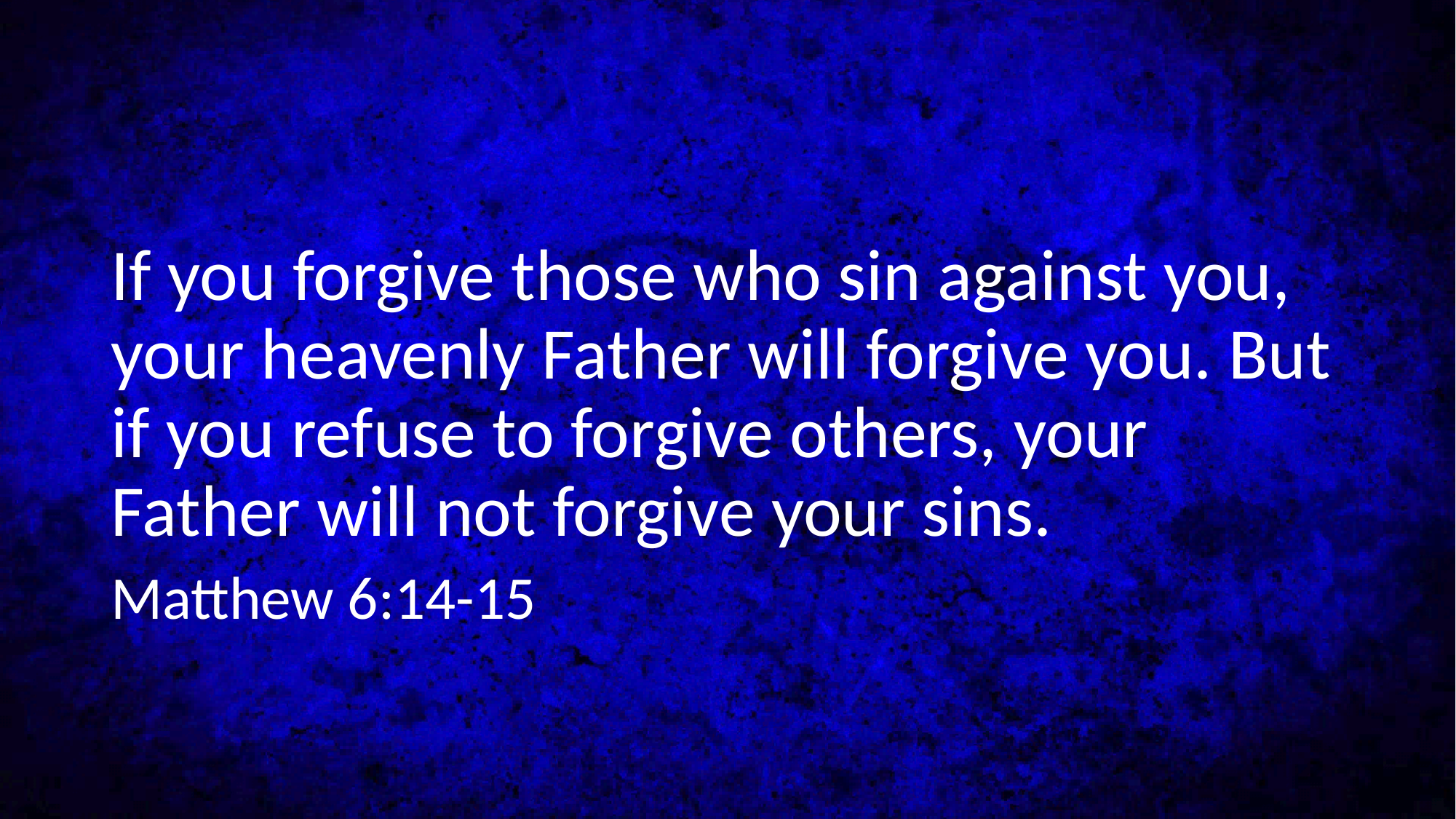

#

If you forgive those who sin against you, your heavenly Father will forgive you. But if you refuse to forgive others, your Father will not forgive your sins.
Matthew 6:14-15